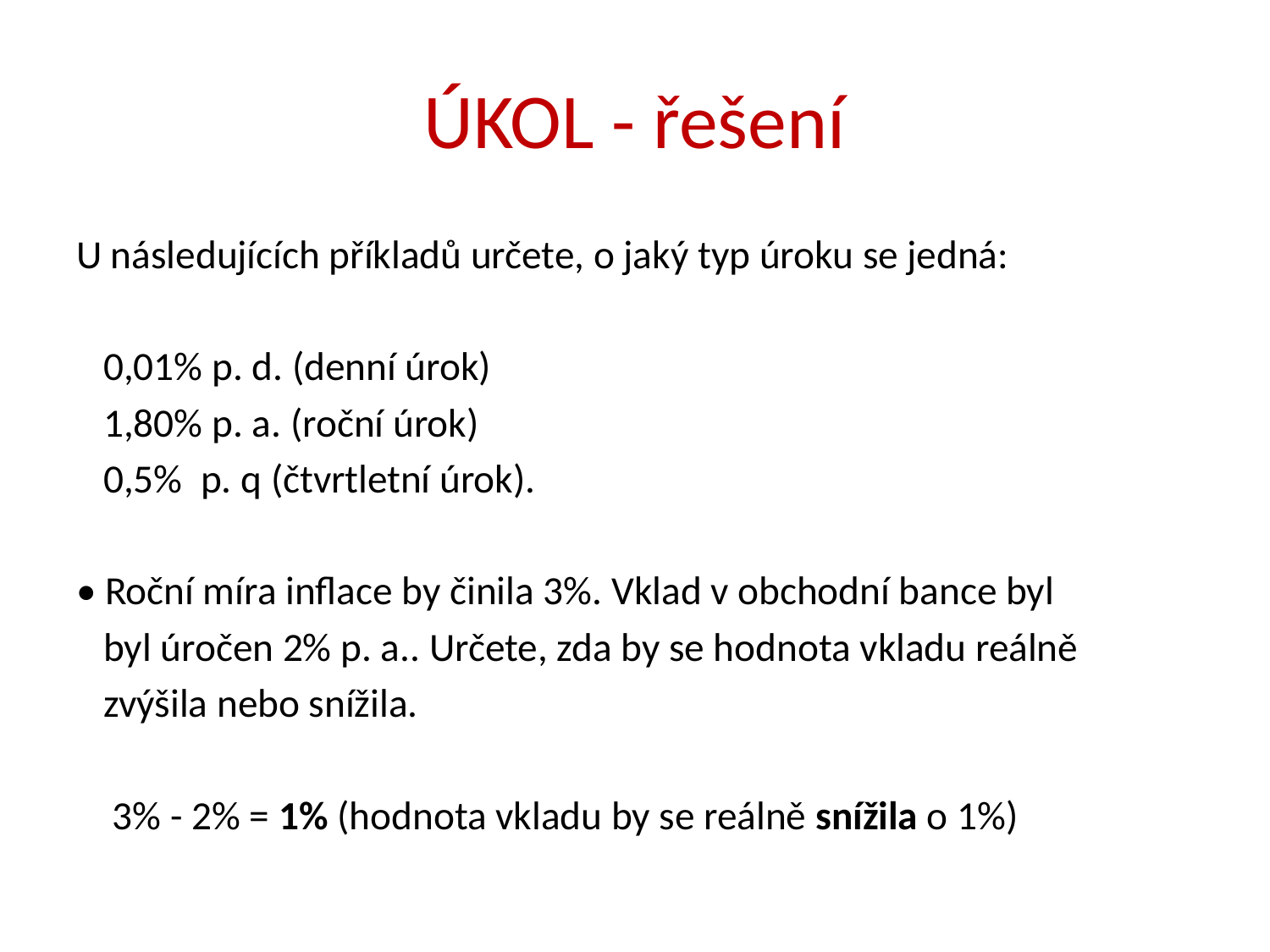

# ÚKOL - řešení
U následujících příkladů určete, o jaký typ úroku se jedná:

   0,01% p. d. (denní úrok)
   1,80% p. a. (roční úrok)
   0,5%  p. q (čtvrtletní úrok).

• Roční míra inflace by činila 3%. Vklad v obchodní bance byl
   byl úročen 2% p. a.. Určete, zda by se hodnota vkladu reálně
   zvýšila nebo snížila.

    3% - 2% = 1% (hodnota vkladu by se reálně snížila o 1%)